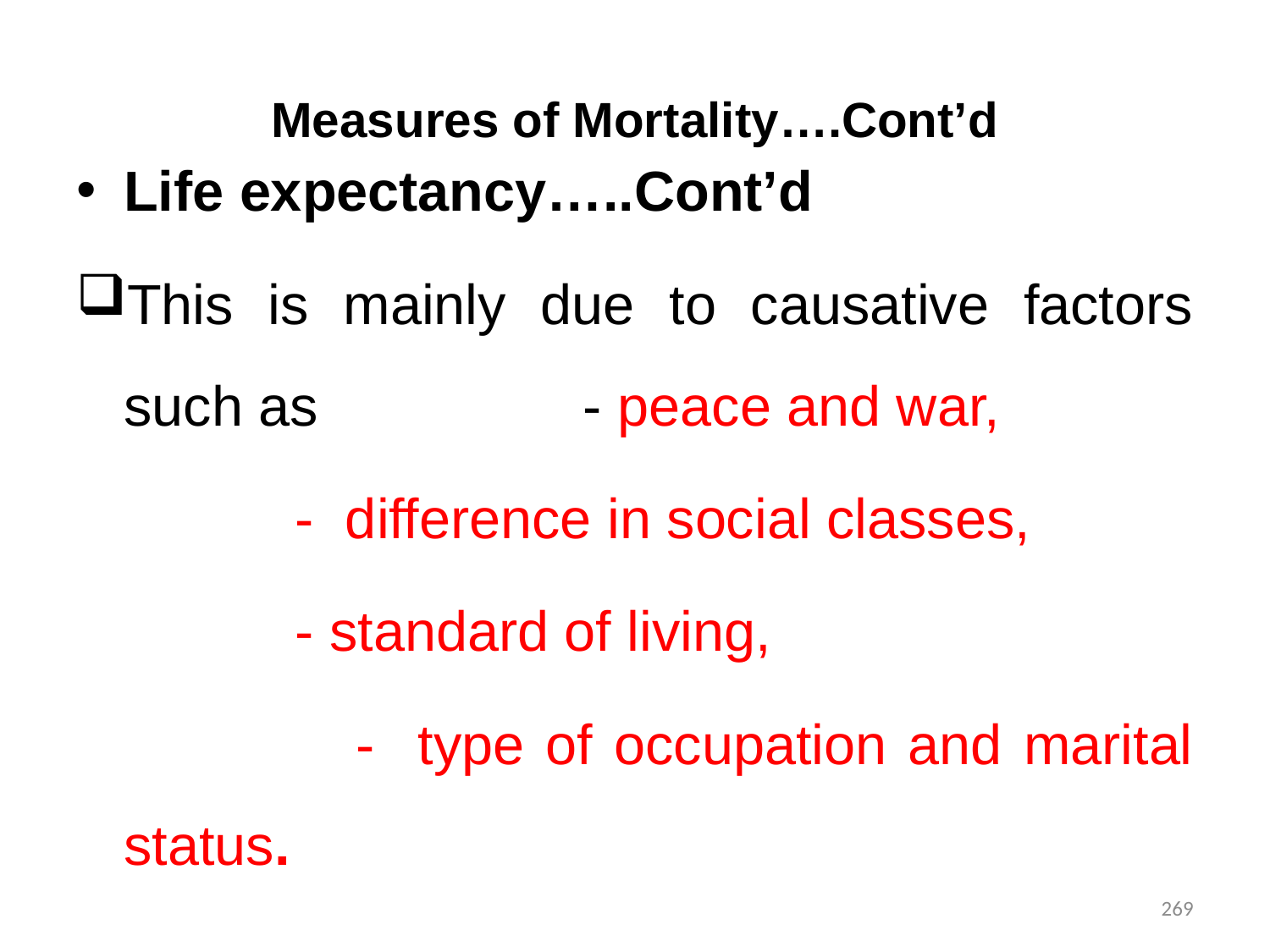

# Measures of Mortality….Cont’d
Life expectancy…..Cont’d
This is mainly due to causative factors such as      	     - peace and war,
              -  difference in social classes,
              - standard of living,
             -  type of occupation and marital status.

269